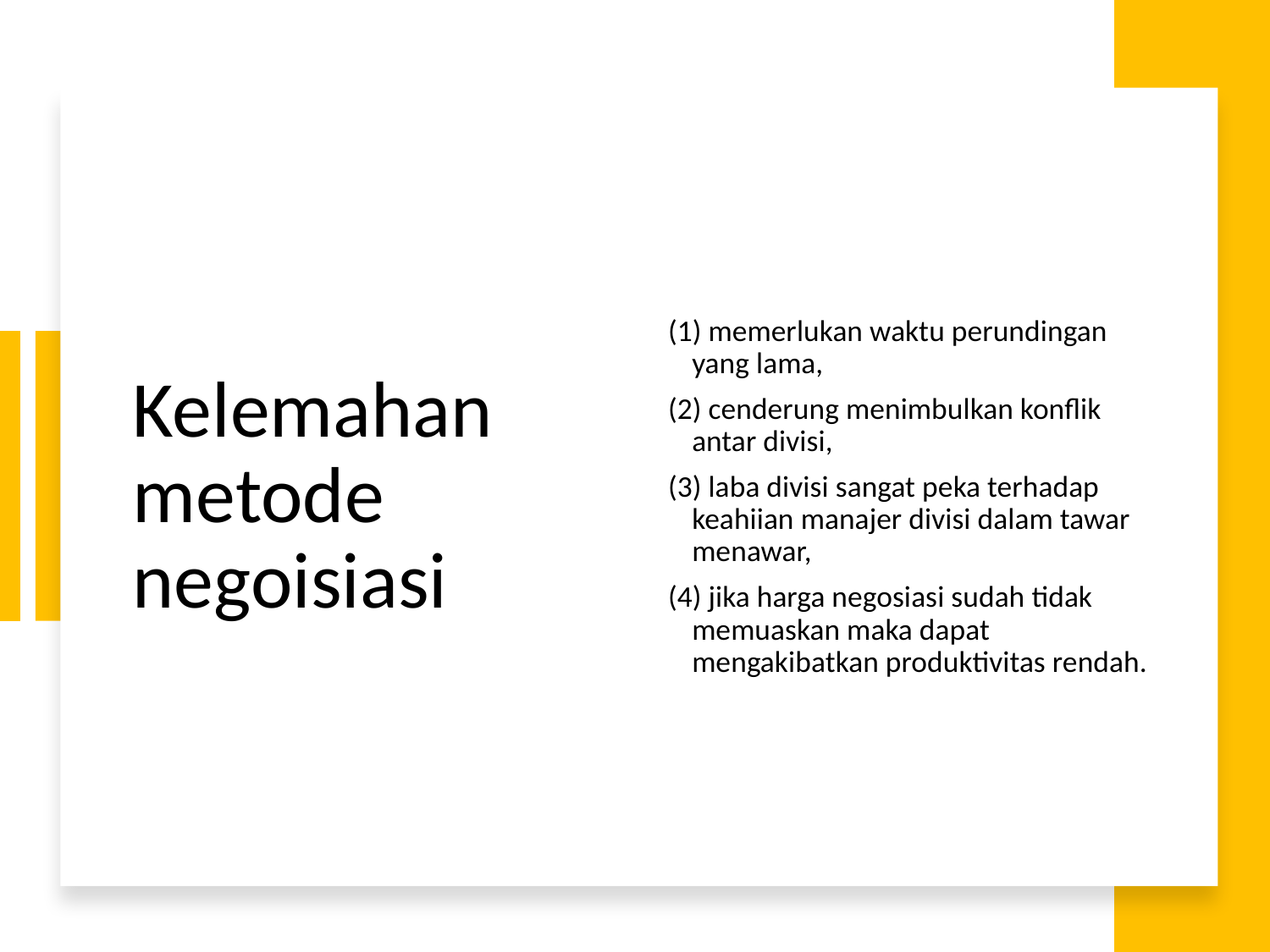

# Kelemahan metode negoisiasi
(1) memerlukan waktu perundingan yang lama,
(2) cenderung menimbulkan konflik antar divisi,
(3) laba divisi sangat peka terhadap keahiian manajer divisi dalam tawar menawar,
(4) jika harga negosiasi sudah tidak memuaskan maka dapat mengakibatkan produktivitas rendah.